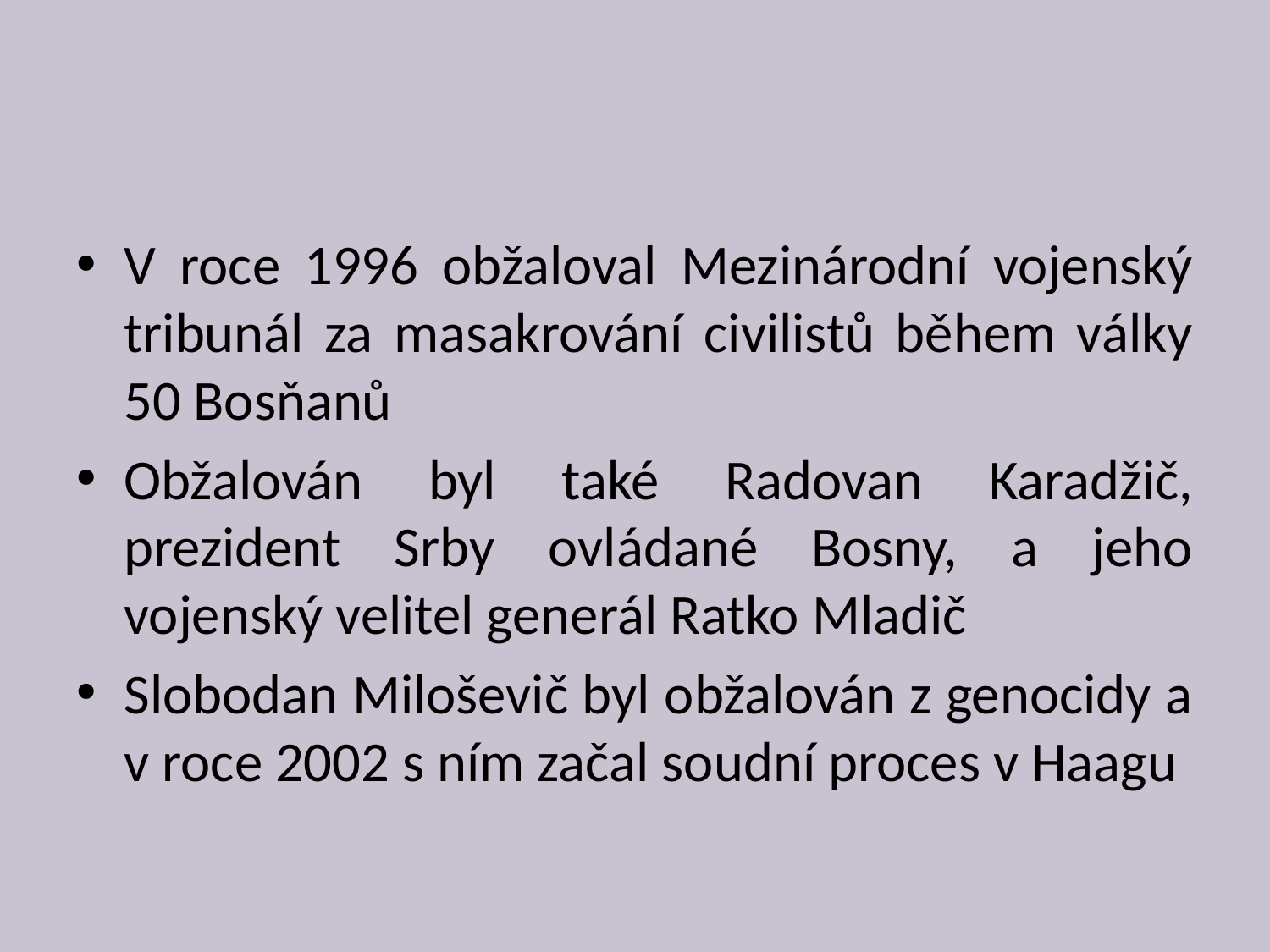

V roce 1996 obžaloval Mezinárodní vojenský tribunál za masakrování civilistů během války 50 Bosňanů
Obžalován byl také Radovan Karadžič, prezident Srby ovládané Bosny, a jeho vojenský velitel generál Ratko Mladič
Slobodan Miloševič byl obžalován z genocidy a v roce 2002 s ním začal soudní proces v Haagu